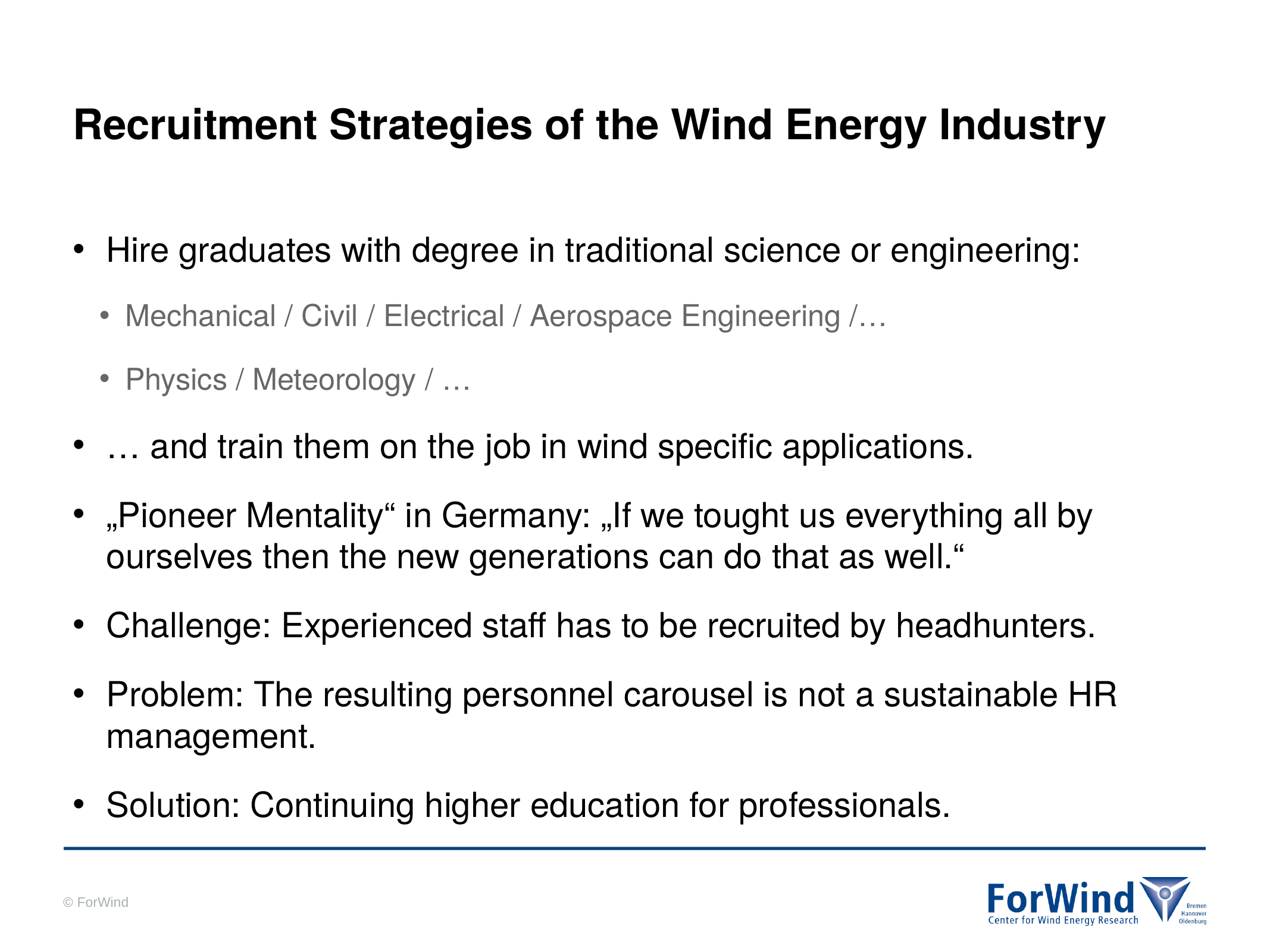

# Recruitment Strategies of the Wind Energy Industry
Hire graduates with degree in traditional science or engineering:
Mechanical / Civil / Electrical / Aerospace Engineering /…
Physics / Meteorology / …
… and train them on the job in wind specific applications.
„Pioneer Mentality“ in Germany: „If we tought us everything all by ourselves then the new generations can do that as well.“
Challenge: Experienced staff has to be recruited by headhunters.
Problem: The resulting personnel carousel is not a sustainable HR management.
Solution: Continuing higher education for professionals.